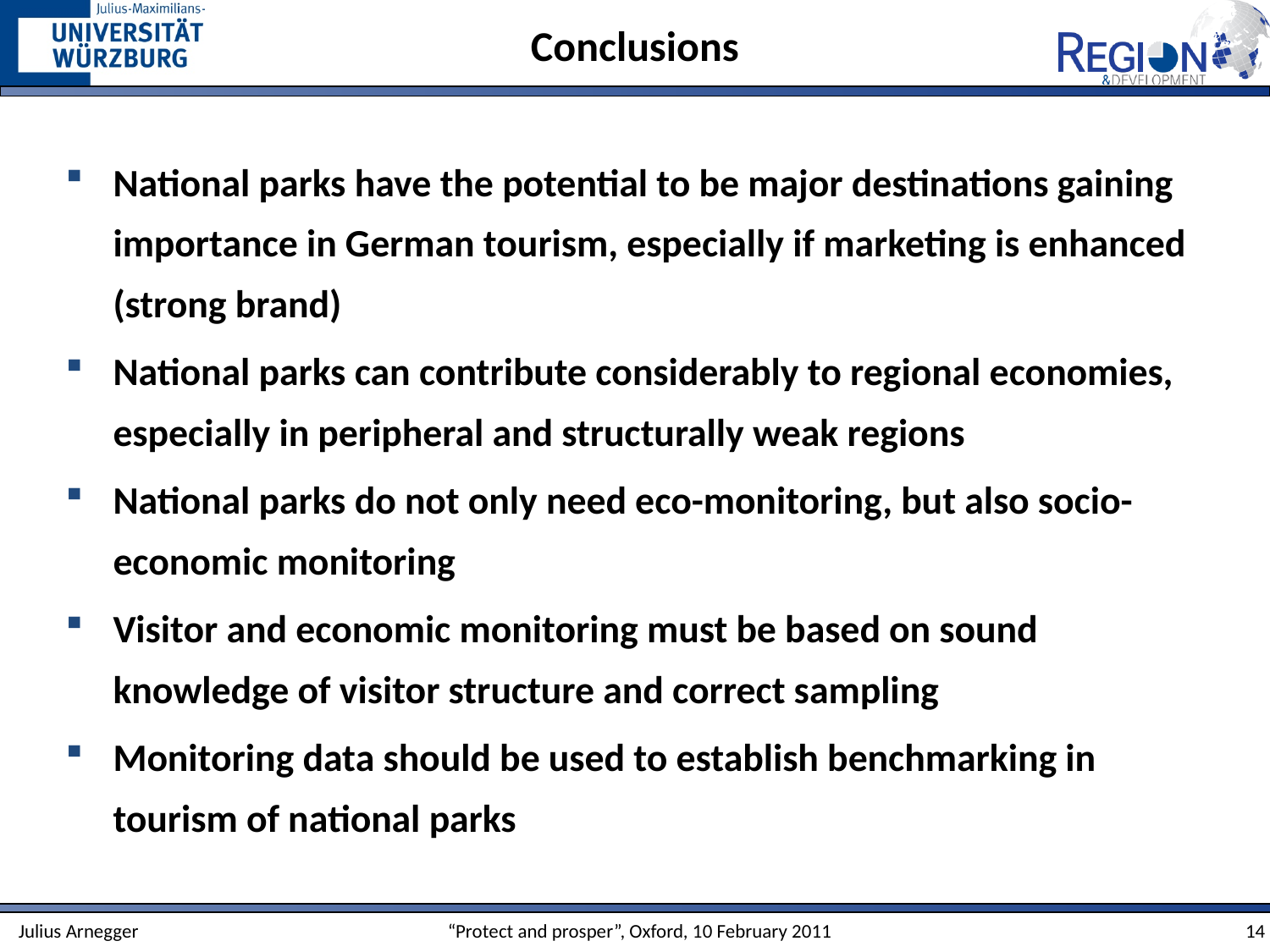

# Conclusions
National parks have the potential to be major destinations gaining importance in German tourism, especially if marketing is enhanced (strong brand)
National parks can contribute considerably to regional economies, especially in peripheral and structurally weak regions
National parks do not only need eco-monitoring, but also socio-economic monitoring
Visitor and economic monitoring must be based on sound knowledge of visitor structure and correct sampling
Monitoring data should be used to establish benchmarking in tourism of national parks